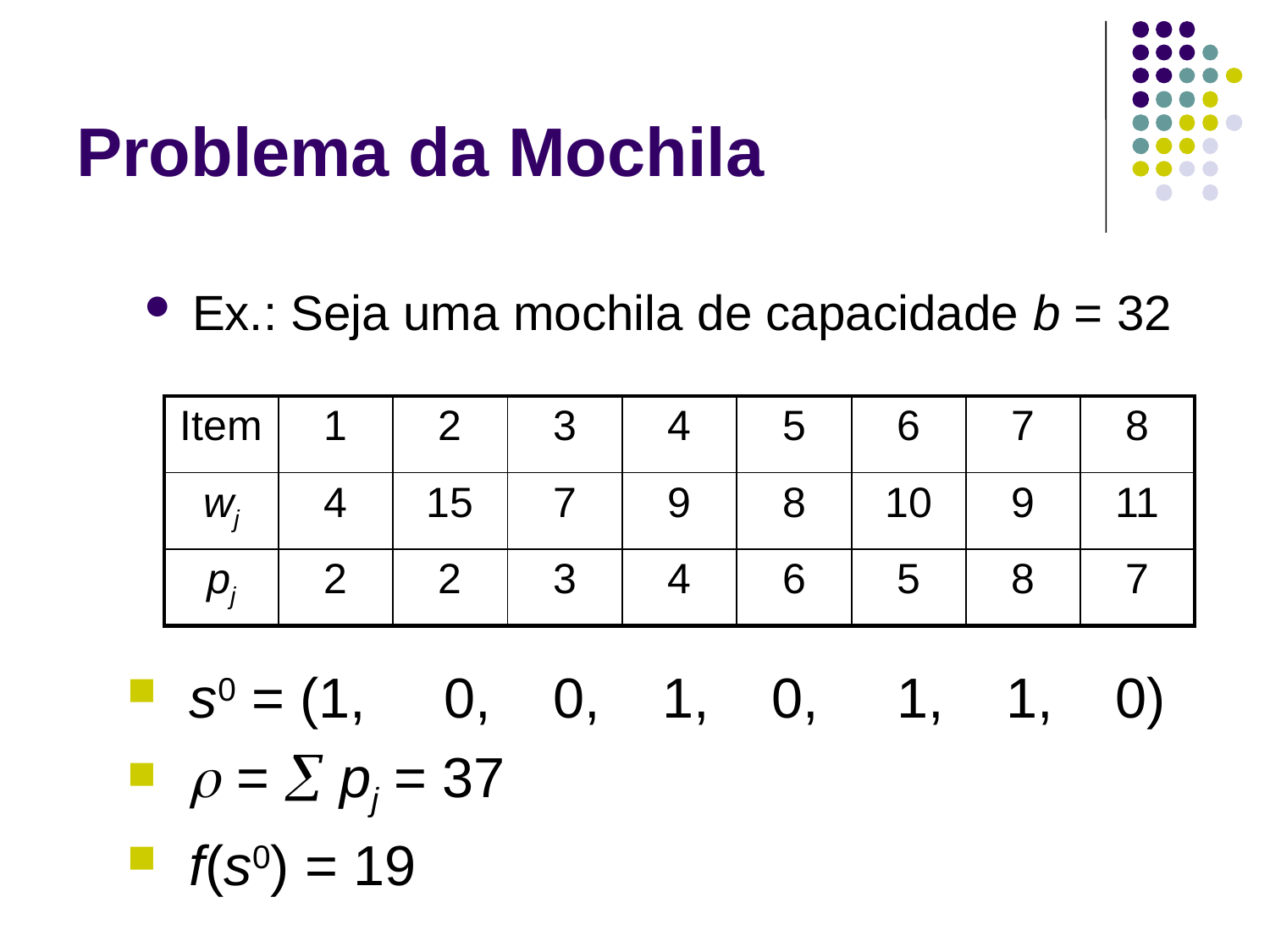

# Problema da Mochila
Ex.: Seja uma mochila de capacidade b = 32
| Item | 1 | 2 | 3 | 4 | 5 | 6 | 7 | 8 |
| --- | --- | --- | --- | --- | --- | --- | --- | --- |
| wj | 4 | 15 | 7 | 9 | 8 | 10 | 9 | 11 |
| pj | 2 | 2 | 3 | 4 | 6 | 5 | 8 | 7 |
s0 = (1,     0,    0,    1,    0,     1,    1,    0)
ρ = ∑ pj = 37
f(s0) = 19